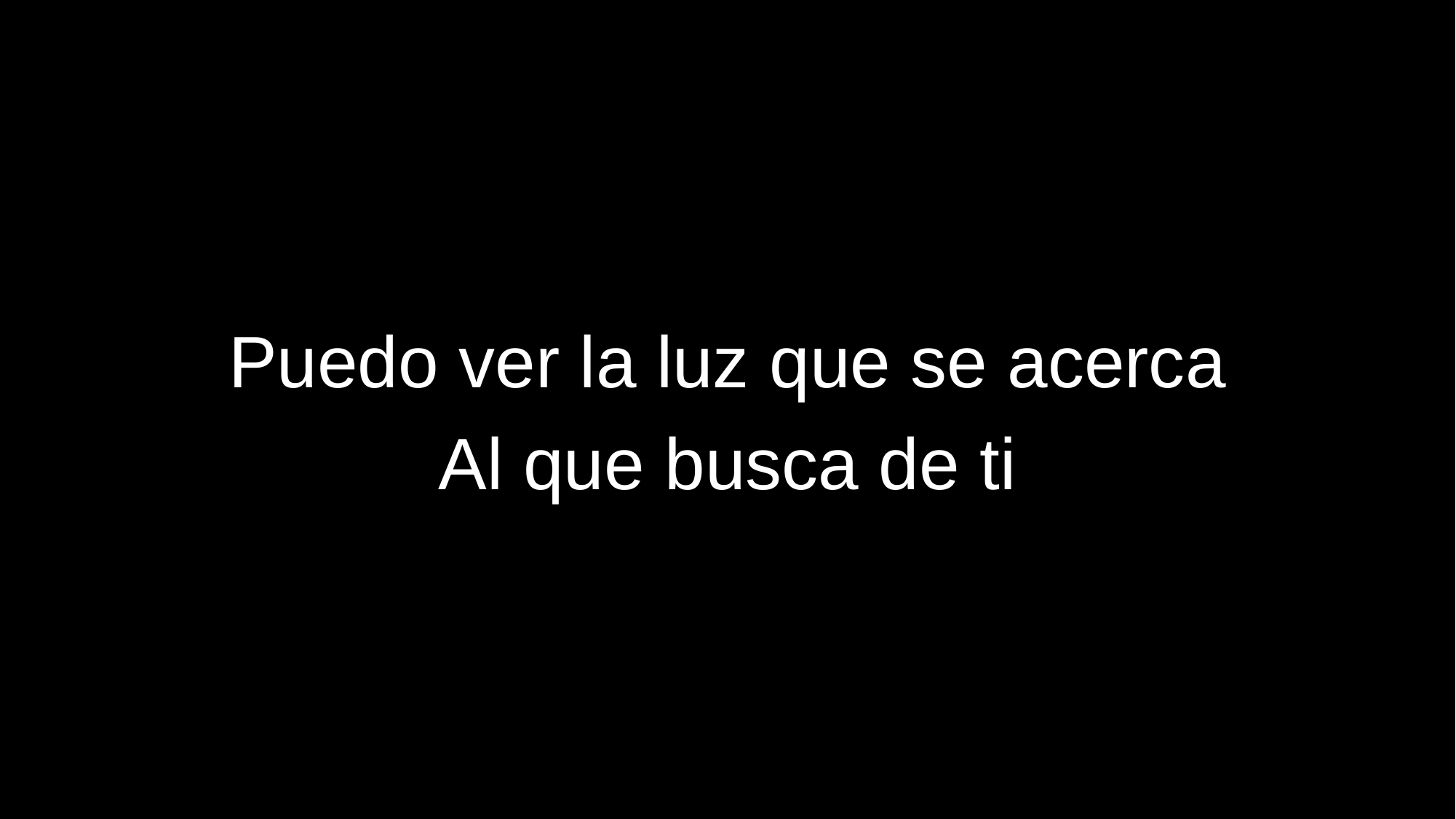

Puedo ver la luz que se acerca
Al que busca de ti